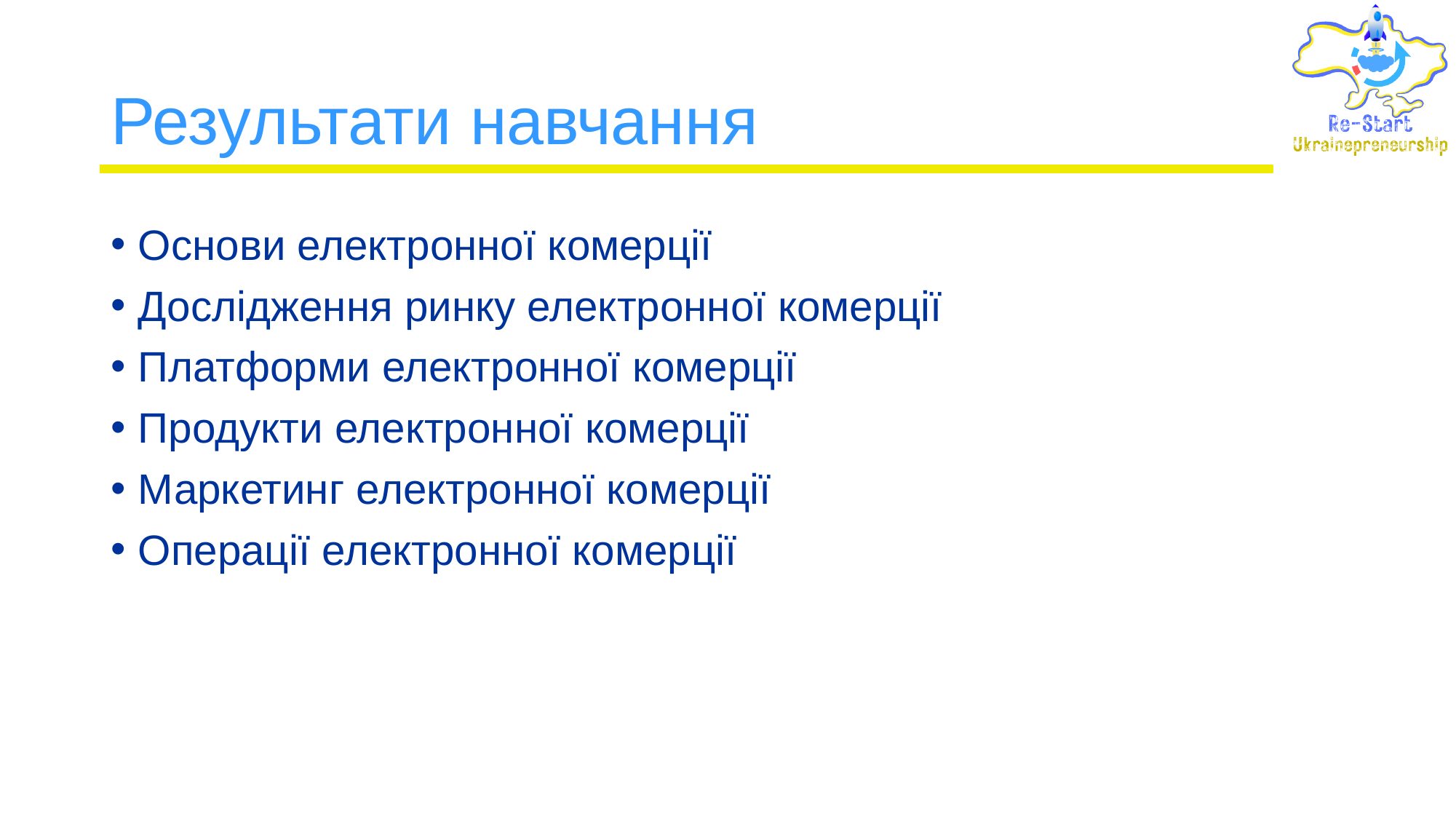

# Результати навчання
Основи електронної комерції
Дослідження ринку електронної комерції
Платформи електронної комерції
Продукти електронної комерції
Маркетинг електронної комерції
Операції електронної комерції